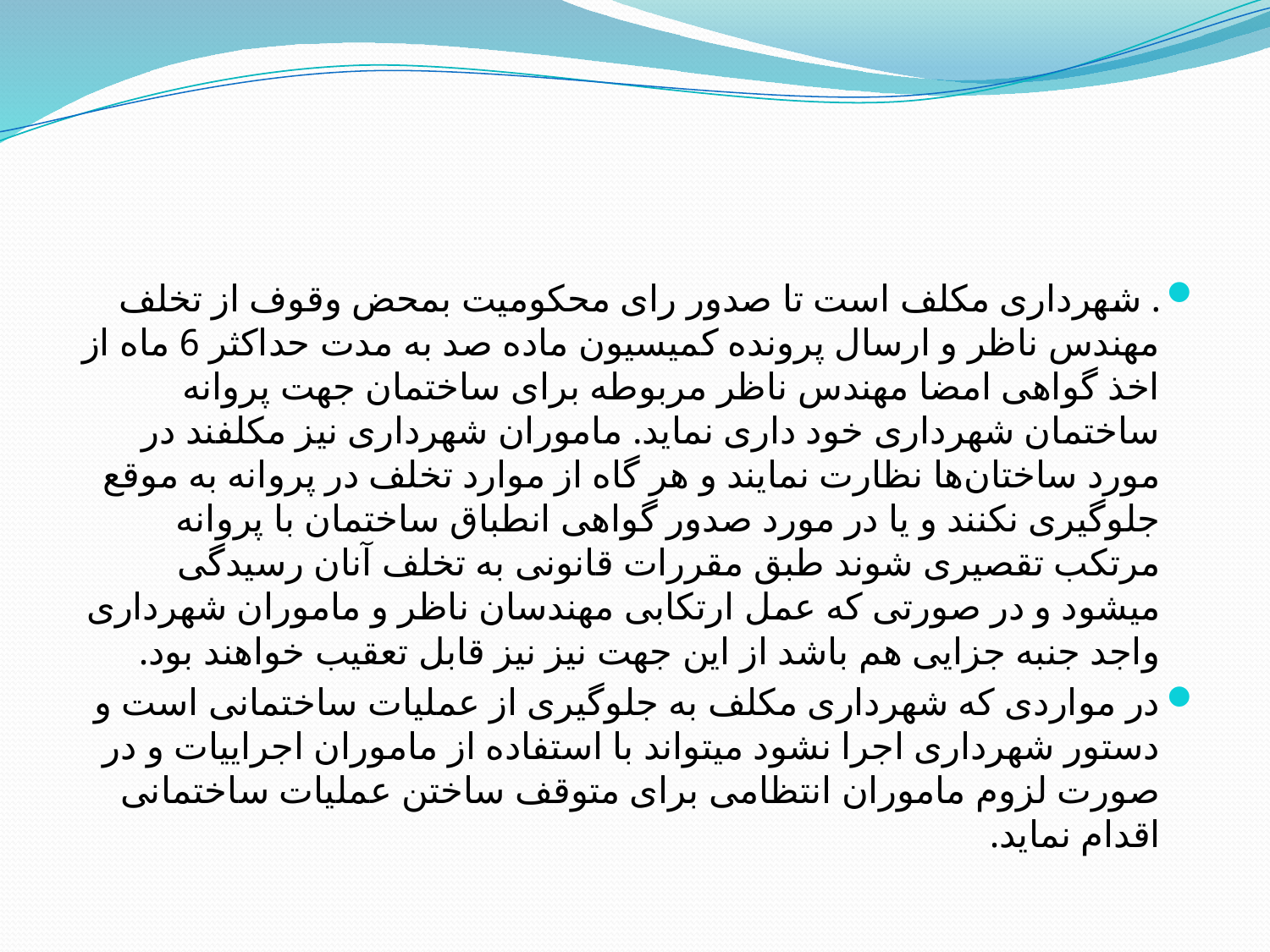

#
. شهرداری مکلف است تا صدور رای محکومیت بمحض وقوف از تخلف مهندس ناظر و ارسال پرونده کمیسیون ماده صد به مدت حداکثر 6 ماه از اخذ گواهی امضا مهندس ناظر مربوطه برای ساختمان جهت پروانه ساختمان شهرداری خود داری نماید. ماموران شهرداری نیز مکلفند در مورد ساختان‌ها نظارت نمایند و هر گاه از موارد تخلف در پروانه به موقع جلوگیری نکنند و یا در مورد صدور گواهی انطباق ساختمان با پروانه مرتکب تقصیری شوند طبق مقررات قانونی به تخلف آنان رسیدگی میشود و در صورتی که عمل ارتکابی مهندسان ناظر و ماموران شهرداری واجد جنبه جزایی هم باشد از این جهت نیز نیز قابل تعقیب خواهند بود.
در مواردی که شهرداری مکلف به جلوگیری از عملیات ساختمانی است و دستور شهرداری اجرا نشود میتواند با استفاده از ماموران اجراییات و در صورت لزوم ماموران انتظامی برای متوقف ساختن عملیات ساختمانی اقدام نماید.